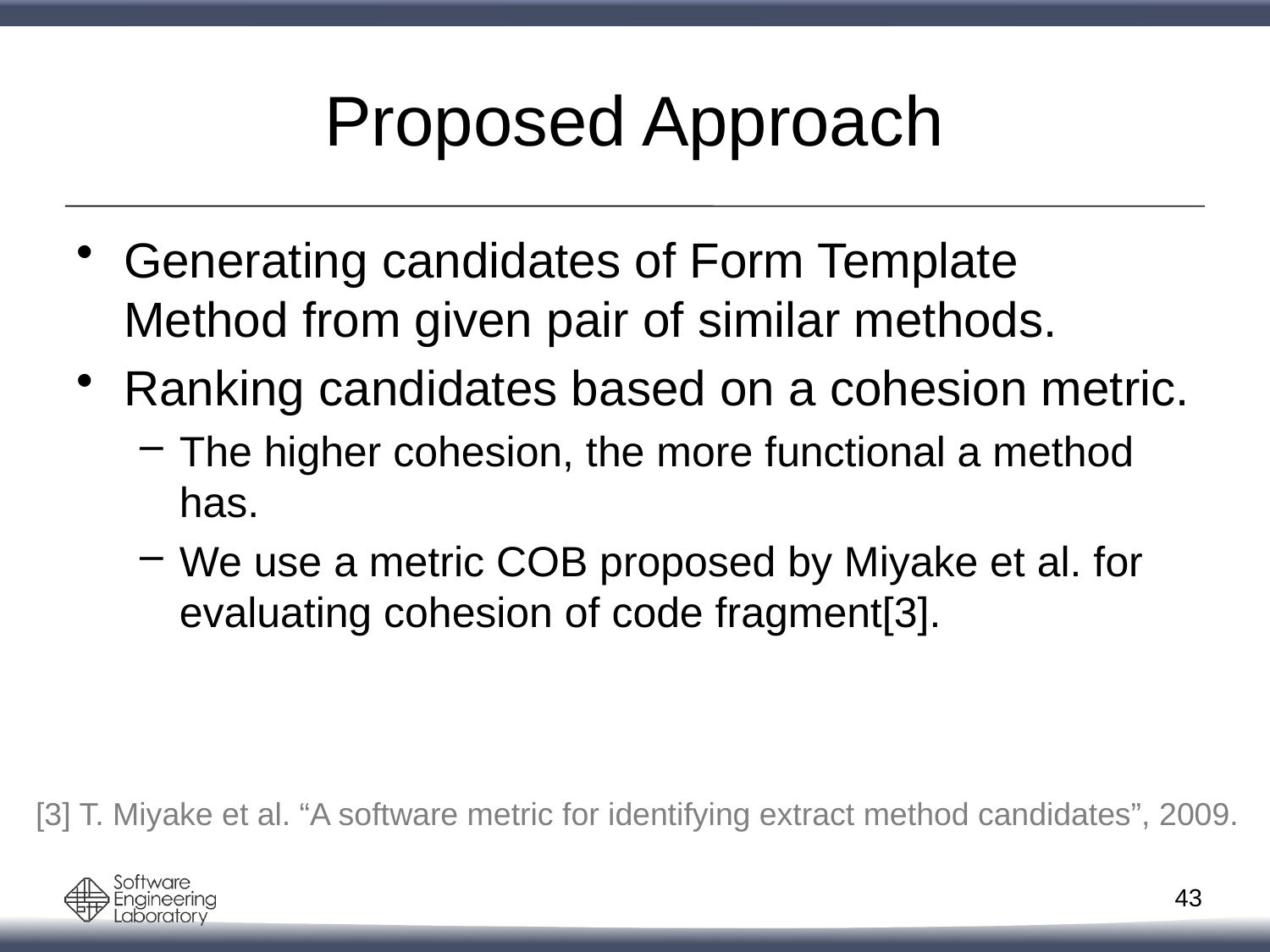

# Proposed Approach
Generating candidates of Form Template Method from given pair of similar methods.
Ranking candidates based on a cohesion metric.
The higher cohesion, the more functional a method has.
We use a metric COB proposed by Miyake et al. for evaluating cohesion of code fragment[3].
[3] T. Miyake et al. “A software metric for identifying extract method candidates”, 2009.
43